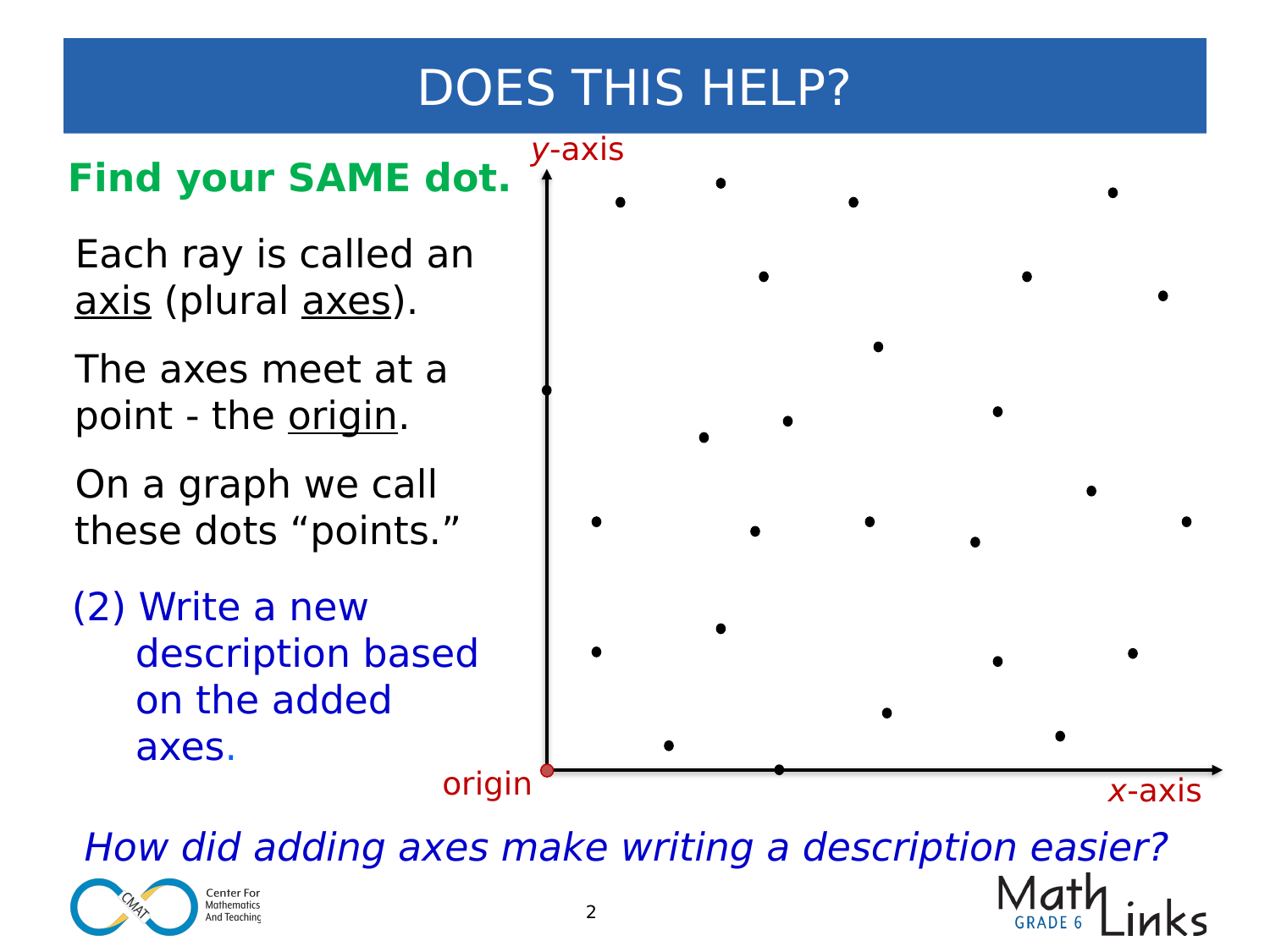

# DOES THIS HELP?
y-axis
origin

x-axis
Find your SAME dot.

Each ray is called an axis (plural axes).

The axes meet at a point - the origin.

On a graph we call these dots “points.”
(2) Write a new description based on the added axes.
How did adding axes make writing a description easier?